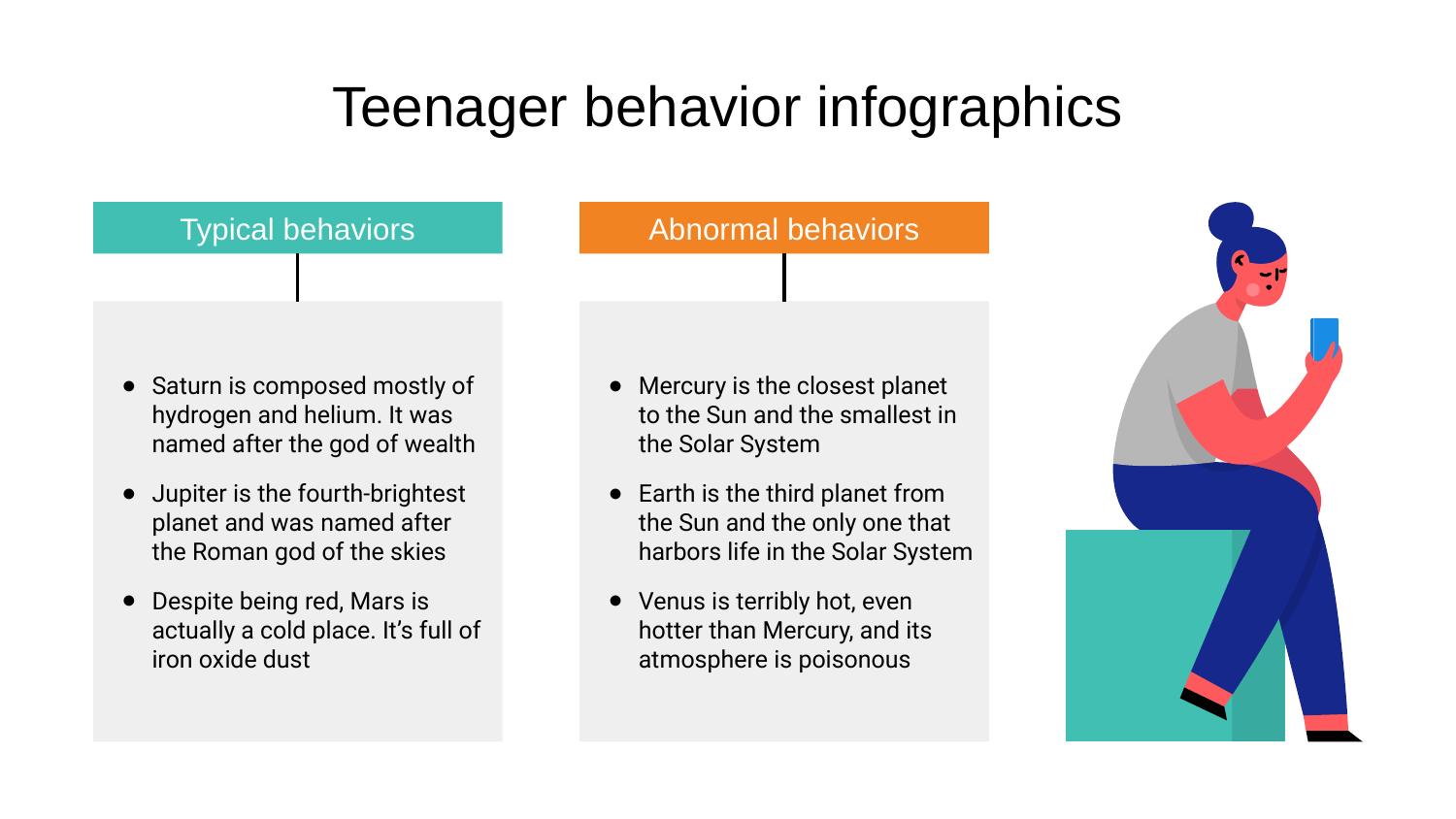

# Teenager behavior infographics
Typical behaviors
Saturn is composed mostly of hydrogen and helium. It was named after the god of wealth
Jupiter is the fourth-brightest planet and was named after the Roman god of the skies
Despite being red, Mars is actually a cold place. It’s full of iron oxide dust
Abnormal behaviors
Mercury is the closest planet to the Sun and the smallest in the Solar System
Earth is the third planet from the Sun and the only one that harbors life in the Solar System
Venus is terribly hot, even hotter than Mercury, and its atmosphere is poisonous